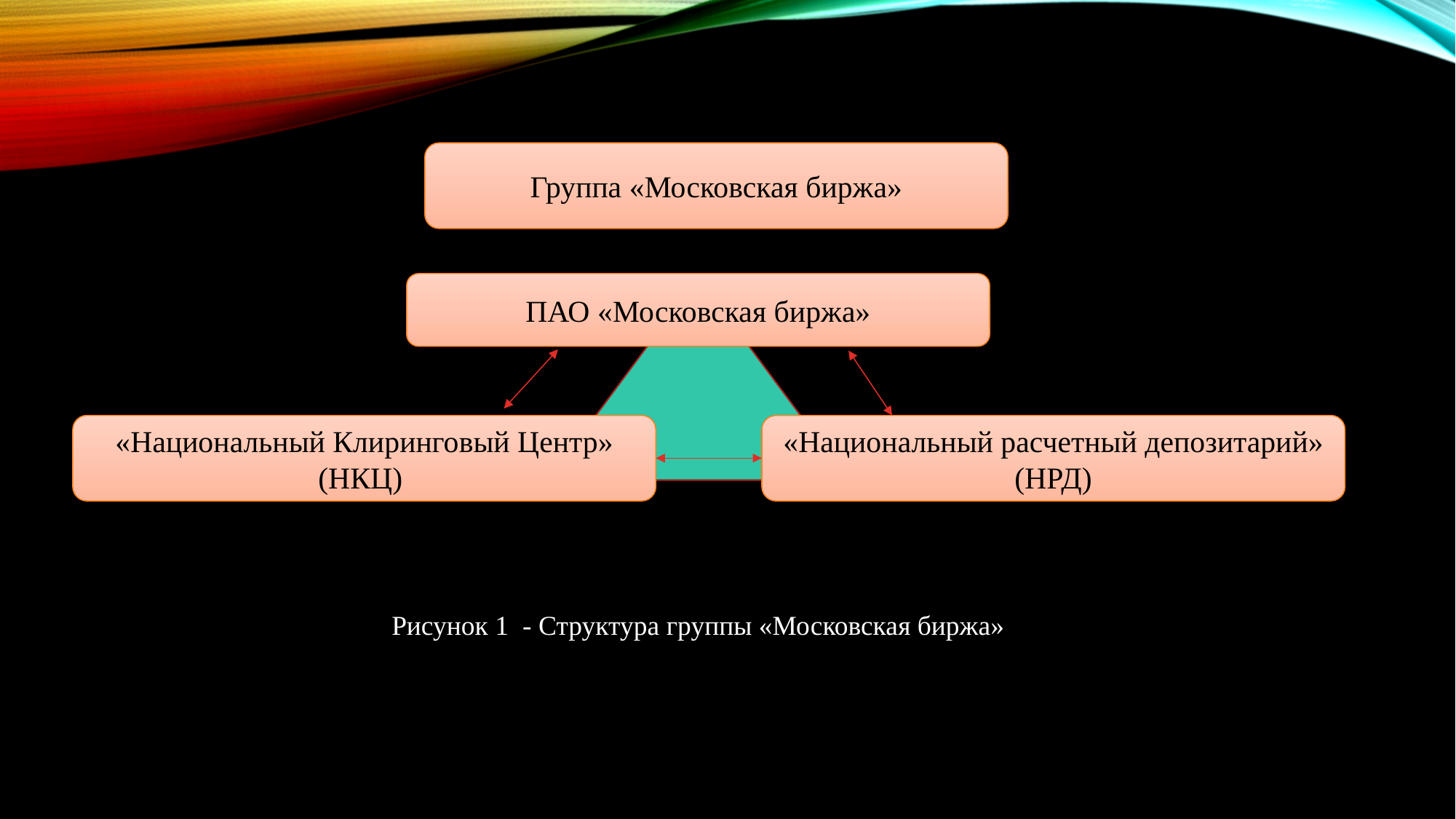

Группа «Московская биржа»
ПАО «Московская биржа»

«Национальный Клиринговый Центр» (НКЦ)
«Национальный расчетный депозитарий» (НРД)
Рисунок 1  - Структура группы «Московская биржа»